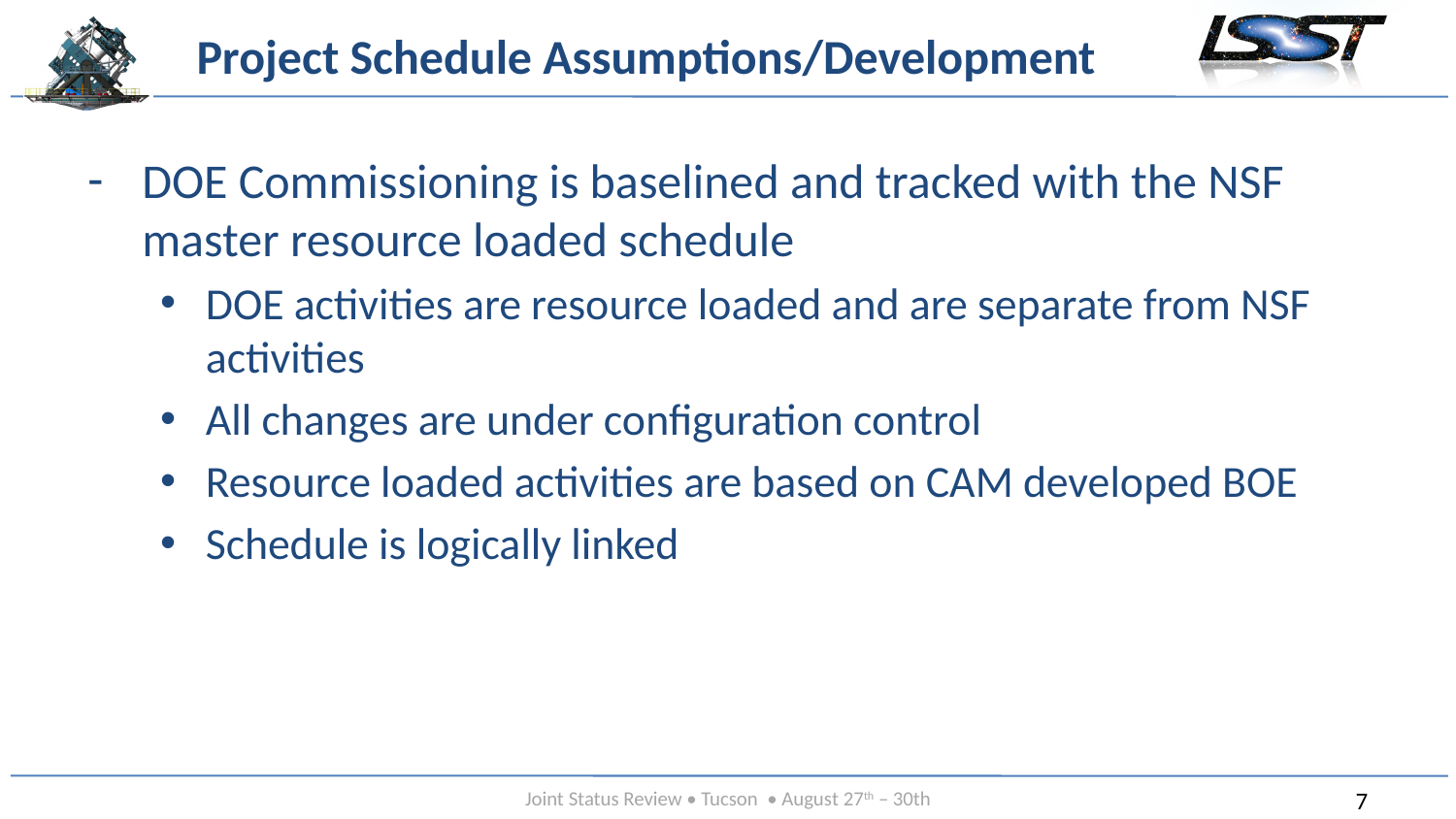

# Project Schedule Assumptions/Development
DOE Commissioning is baselined and tracked with the NSF master resource loaded schedule
DOE activities are resource loaded and are separate from NSF activities
All changes are under configuration control
Resource loaded activities are based on CAM developed BOE
Schedule is logically linked

Message box example for short highlighted messages.